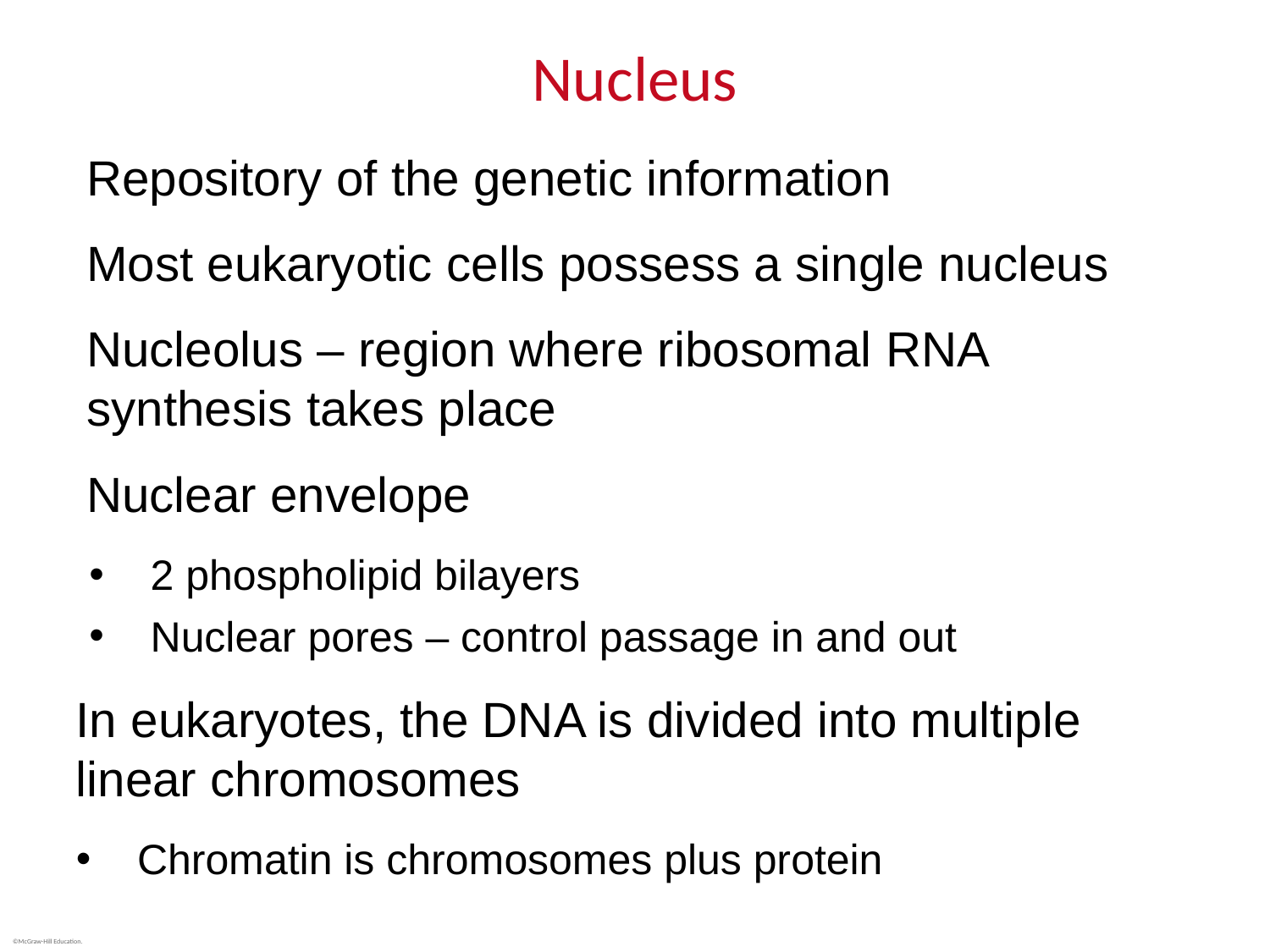

# Nucleus
Repository of the genetic information
Most eukaryotic cells possess a single nucleus
Nucleolus – region where ribosomal RNA synthesis takes place
Nuclear envelope
2 phospholipid bilayers
Nuclear pores – control passage in and out
In eukaryotes, the DNA is divided into multiple linear chromosomes
Chromatin is chromosomes plus protein